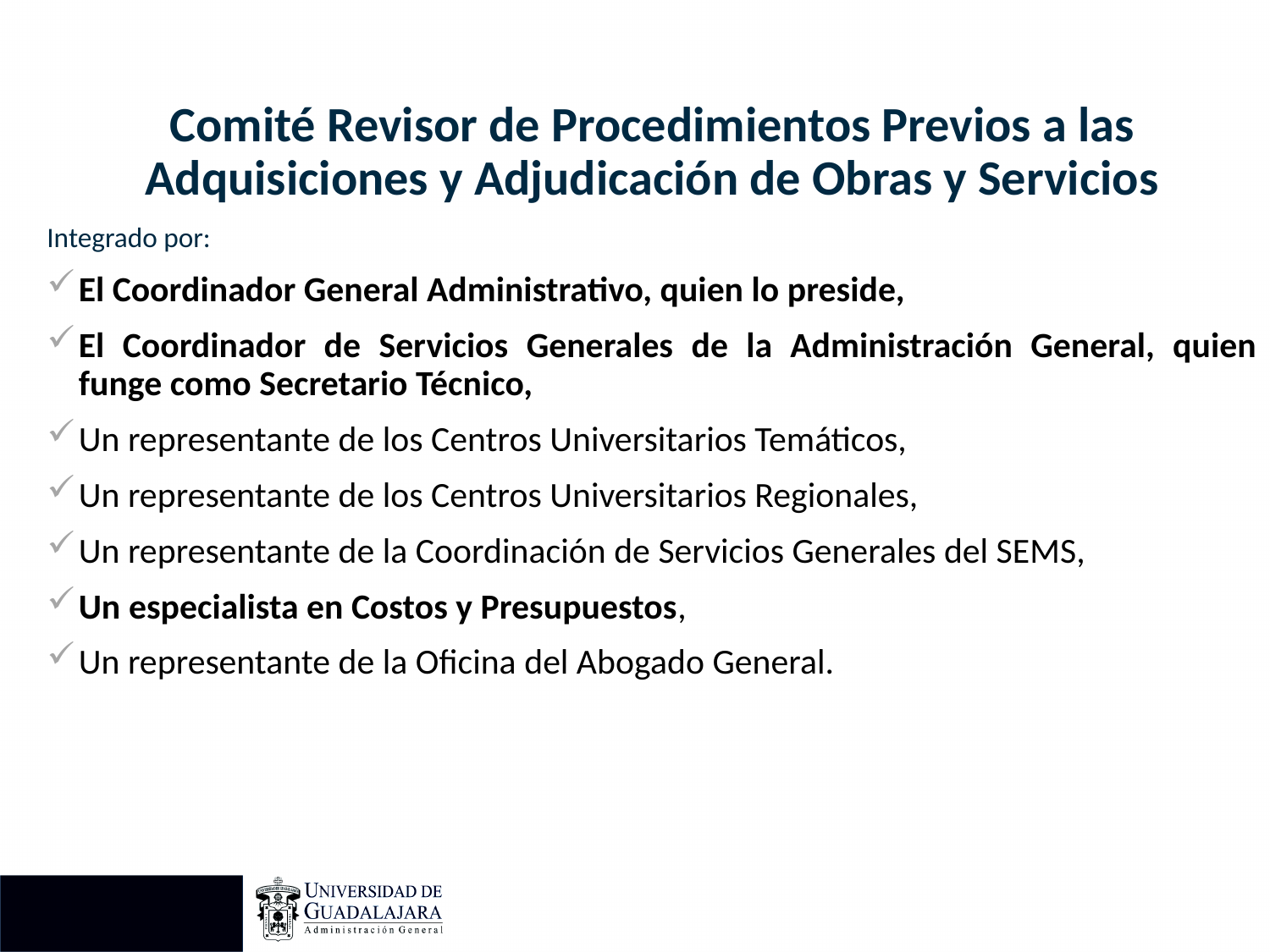

Comité Revisor de Procedimientos Previos a las Adquisiciones y Adjudicación de Obras y Servicios
Integrado por:
El Coordinador General Administrativo, quien lo preside,
El Coordinador de Servicios Generales de la Administración General, quien funge como Secretario Técnico,
Un representante de los Centros Universitarios Temáticos,
Un representante de los Centros Universitarios Regionales,
Un representante de la Coordinación de Servicios Generales del SEMS,
Un especialista en Costos y Presupuestos,
Un representante de la Oficina del Abogado General.